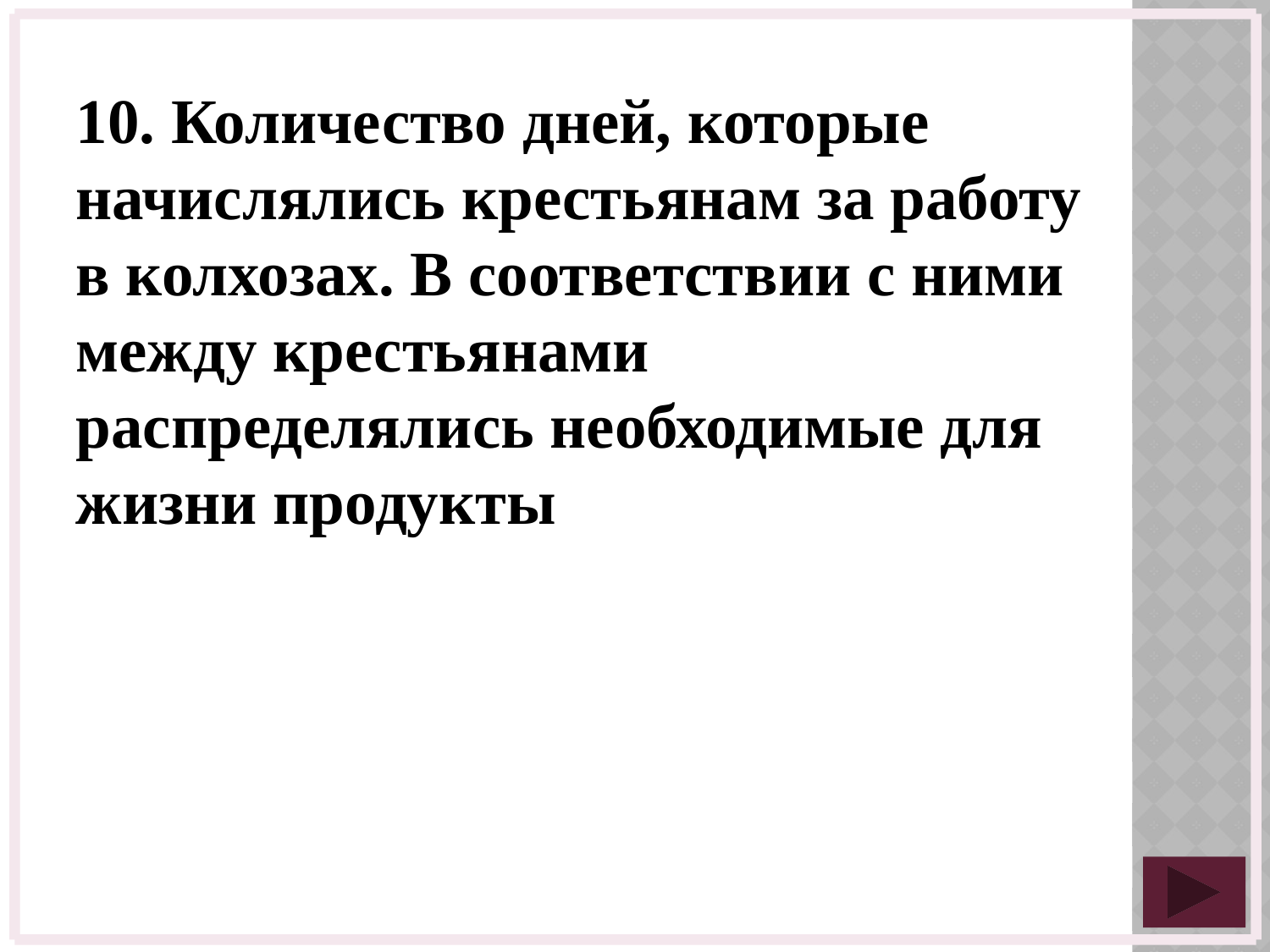

10. Количество дней, которые начислялись крестьянам за работу в колхозах. В соответствии с ними между крестьянами распределялись необходимые для жизни продукты